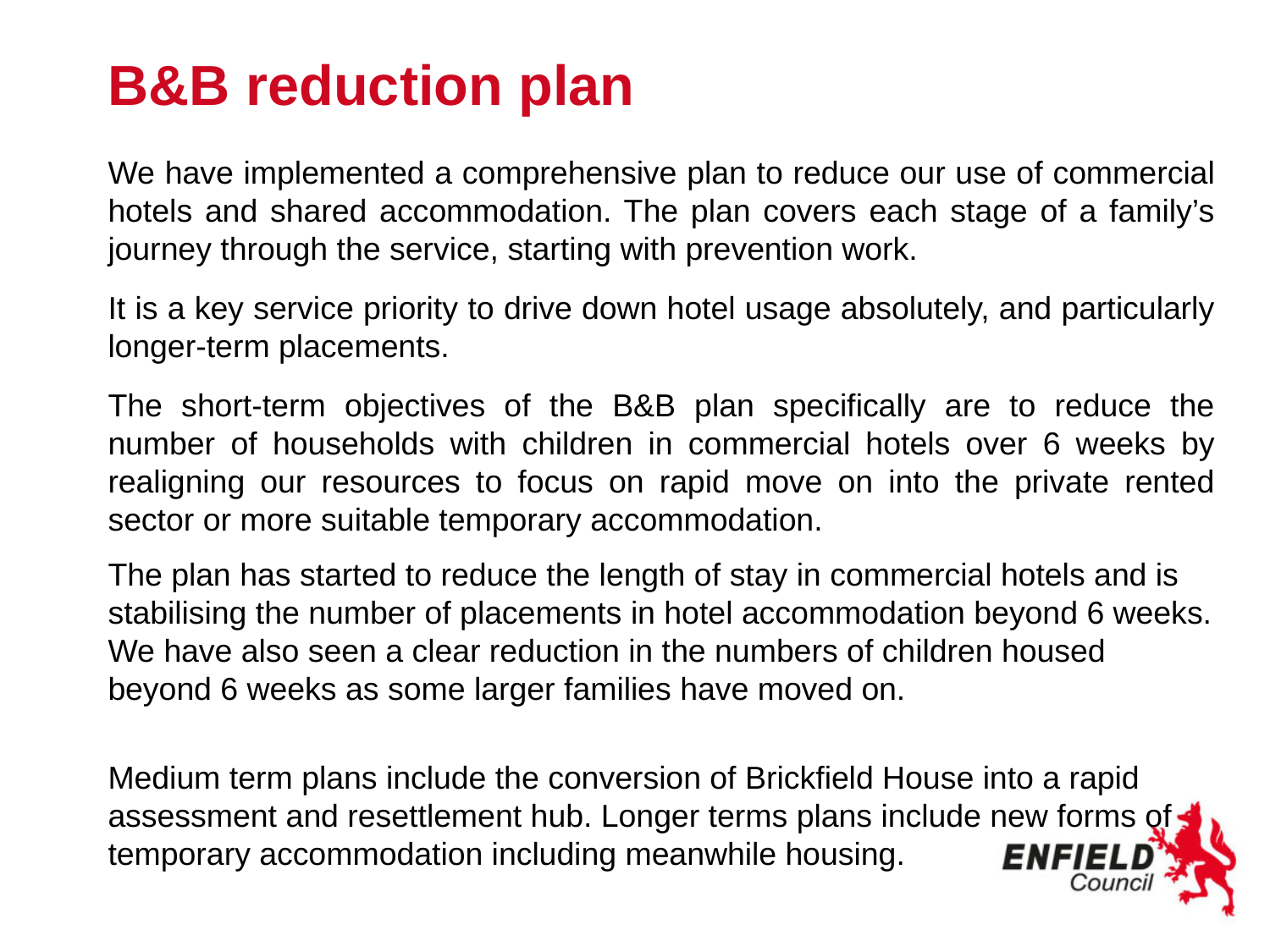

# B&B reduction plan
We have implemented a comprehensive plan to reduce our use of commercial hotels and shared accommodation. The plan covers each stage of a family’s journey through the service, starting with prevention work.
It is a key service priority to drive down hotel usage absolutely, and particularly longer-term placements.
The short-term objectives of the B&B plan specifically are to reduce the number of households with children in commercial hotels over 6 weeks by realigning our resources to focus on rapid move on into the private rented sector or more suitable temporary accommodation.
The plan has started to reduce the length of stay in commercial hotels and is stabilising the number of placements in hotel accommodation beyond 6 weeks. We have also seen a clear reduction in the numbers of children housed beyond 6 weeks as some larger families have moved on.

Medium term plans include the conversion of Brickfield House into a rapid assessment and resettlement hub. Longer terms plans include new forms of temporary accommodation including meanwhile housing.